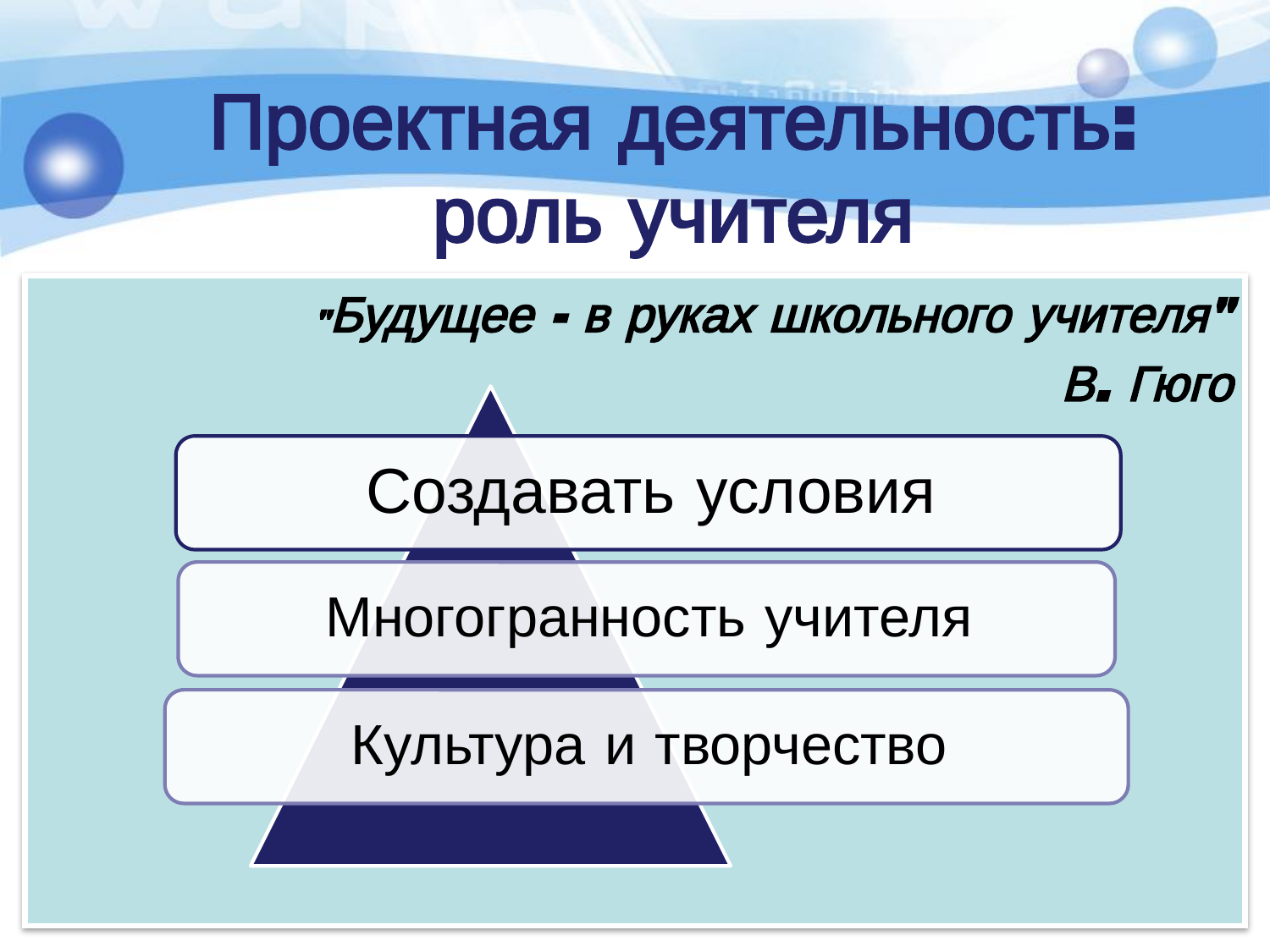

# Проектная деятельность: роль учителя
"Будущее - в руках школьного учителя"
В. Гюго

Создавать условия
Многогранность учителя
Культура и творчество